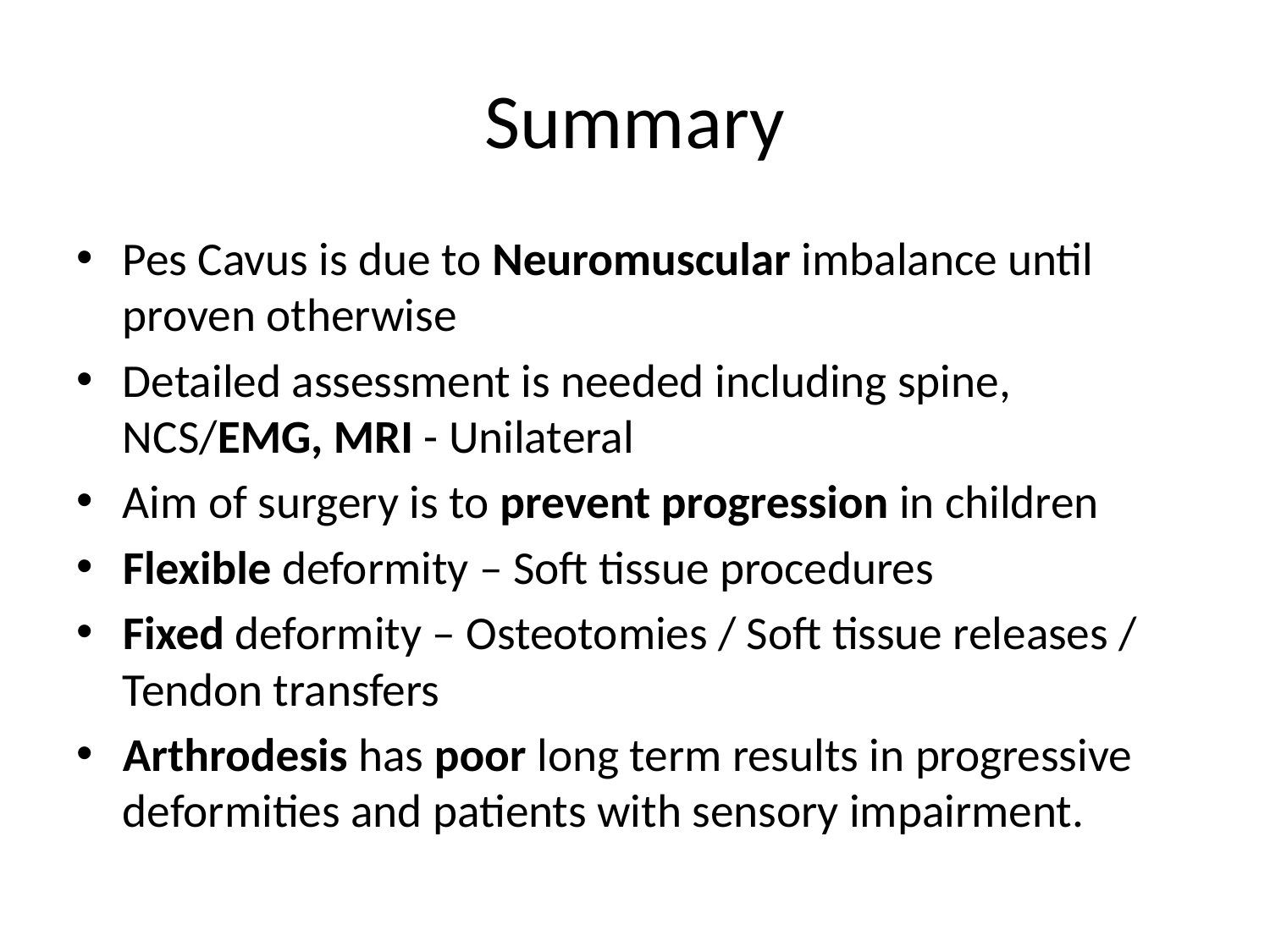

# Summary
Pes Cavus is due to Neuromuscular imbalance until proven otherwise
Detailed assessment is needed including spine, NCS/EMG, MRI - Unilateral
Aim of surgery is to prevent progression in children
Flexible deformity – Soft tissue procedures
Fixed deformity – Osteotomies / Soft tissue releases / Tendon transfers
Arthrodesis has poor long term results in progressive deformities and patients with sensory impairment.